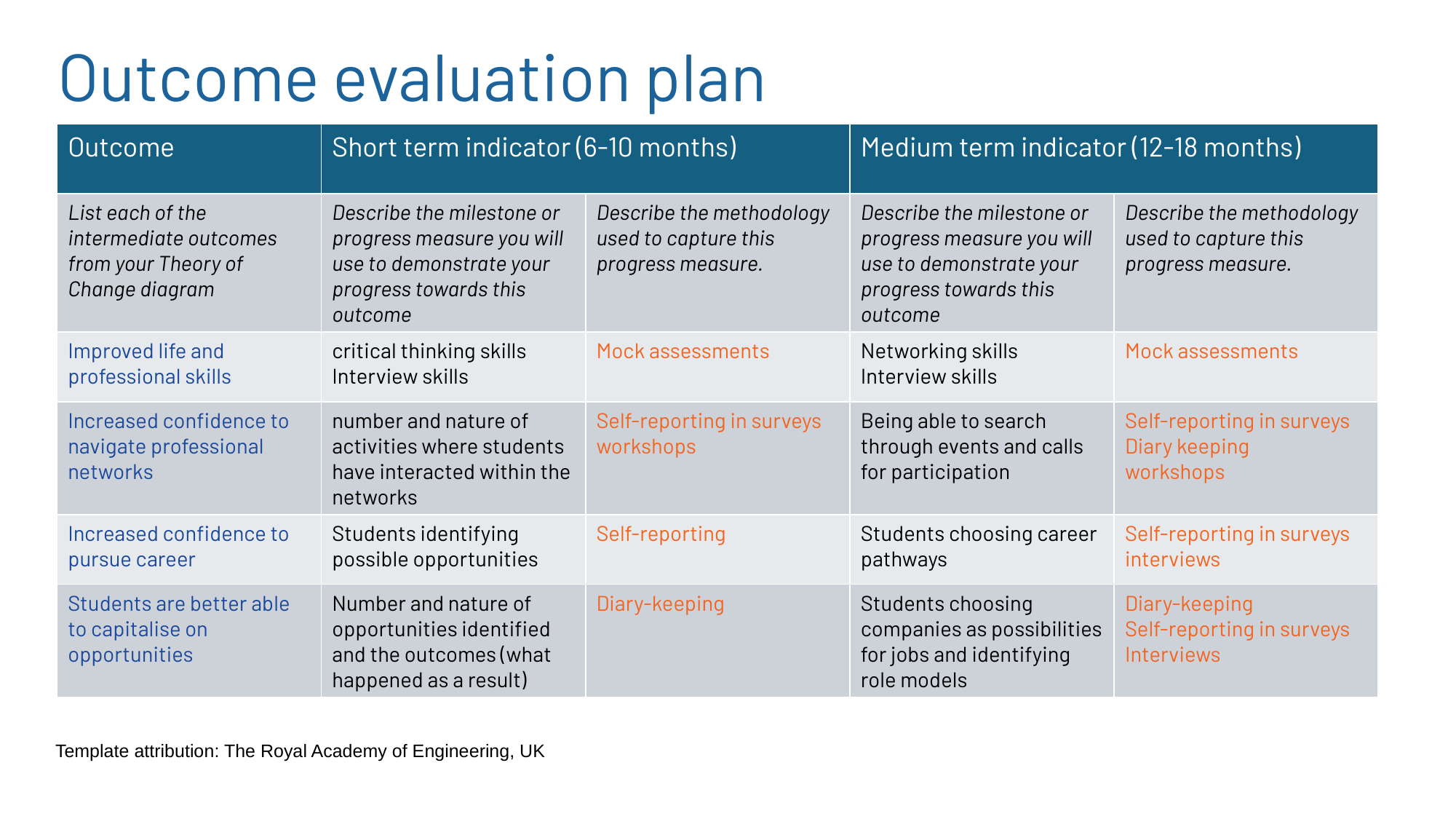

Outcome evaluation plan
| Outcome | Short term indicator (6-10 months) |  | Medium term indicator (12-18 months) |  |
| --- | --- | --- | --- | --- |
| List each of the intermediate outcomes from your Theory of Change diagram | Describe the milestone or progress measure you will use to demonstrate your progress towards this outcome | Describe the methodology used to capture this progress measure. | Describe the milestone or progress measure you will use to demonstrate your progress towards this outcome | Describe the methodology used to capture this progress measure. |
| Improved life and professional skills | critical thinking skills Interview skills | Mock assessments | Networking skills Interview skills | Mock assessments |
| Increased confidence to navigate professional networks | number and nature of activities where students have interacted within the networks | Self-reporting in surveys workshops | Being able to search through events and calls for participation | Self-reporting in surveys Diary keeping workshops |
| Increased confidence to pursue career | Students identifying possible opportunities | Self-reporting | Students choosing career pathways | Self-reporting in surveys interviews |
| Students are better able to capitalise on opportunities | Number and nature of opportunities identified and the outcomes (what happened as a result) | Diary-keeping | Students choosing companies as possibilities for jobs and identifying role models | Diary-keeping Self-reporting in surveys Interviews |
Template attribution: The Royal Academy of Engineering, UK